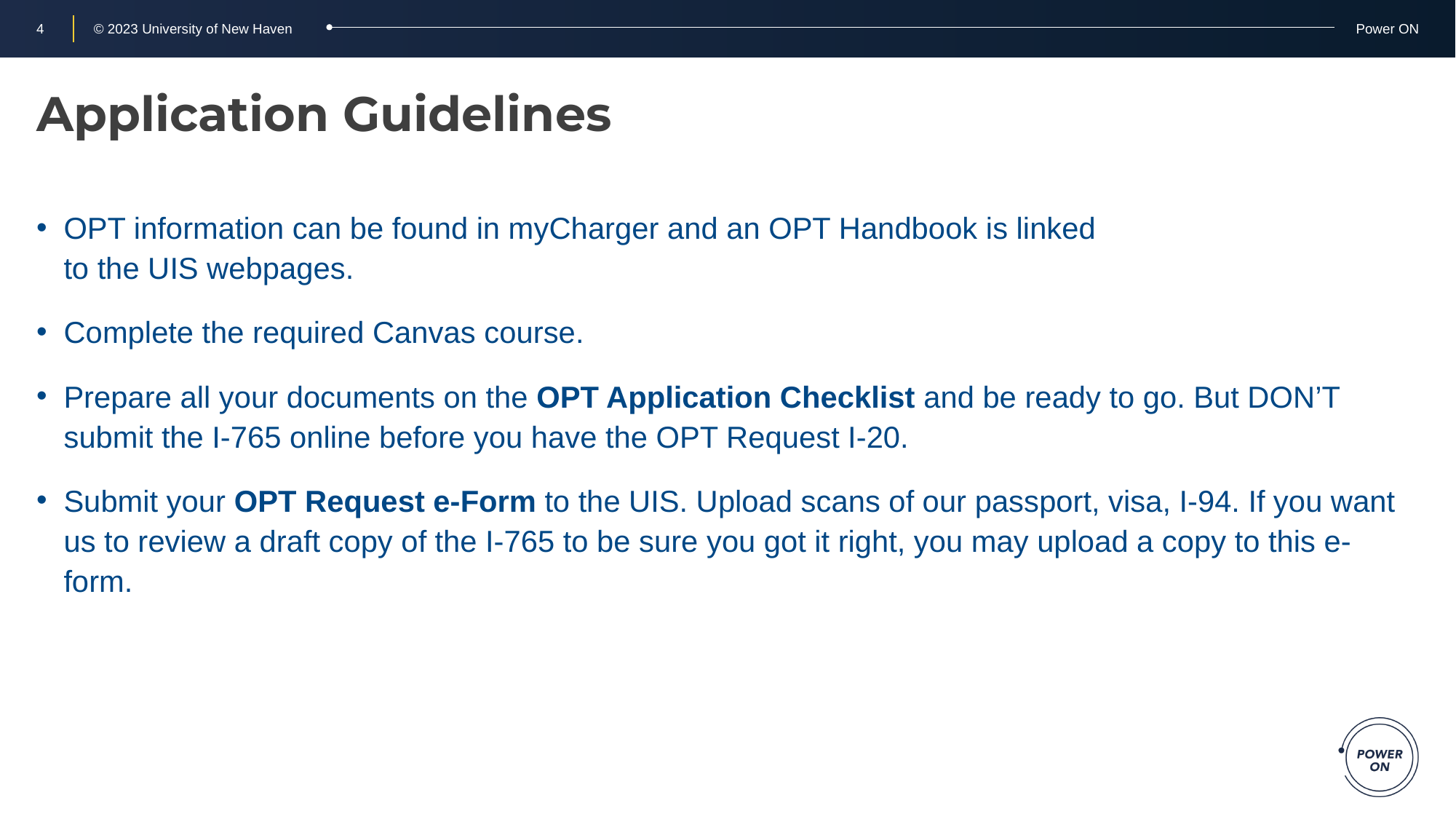

# Application Guidelines
OPT information can be found in myCharger and an OPT Handbook is linked
to the UIS webpages.
Complete the required Canvas course.
Prepare all your documents on the OPT Application Checklist and be ready to go. But DON’T submit the I-765 online before you have the OPT Request I-20.
Submit your OPT Request e-Form to the UIS. Upload scans of our passport, visa, I-94. If you want us to review a draft copy of the I-765 to be sure you got it right, you may upload a copy to this e-form.